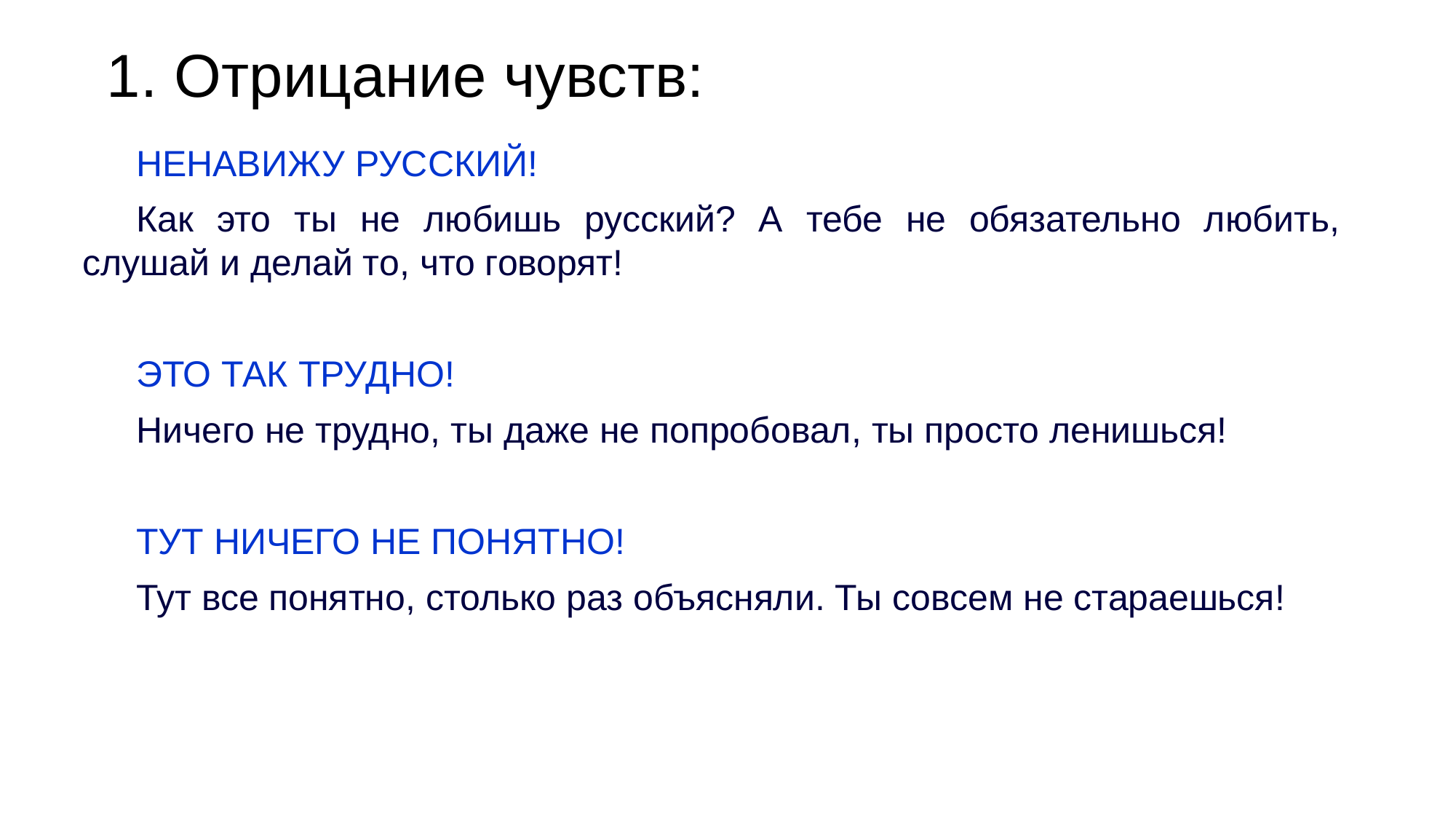

1. Отрицание чувств:
НЕНАВИЖУ РУССКИЙ!
Как это ты не любишь русский? А тебе не обязательно любить, слушай и делай то, что говорят!

ЭТО ТАК ТРУДНО!
Ничего не трудно, ты даже не попробовал, ты просто ленишься!

ТУТ НИЧЕГО НЕ ПОНЯТНО!
Тут все понятно, столько раз объясняли. Ты совсем не стараешься!